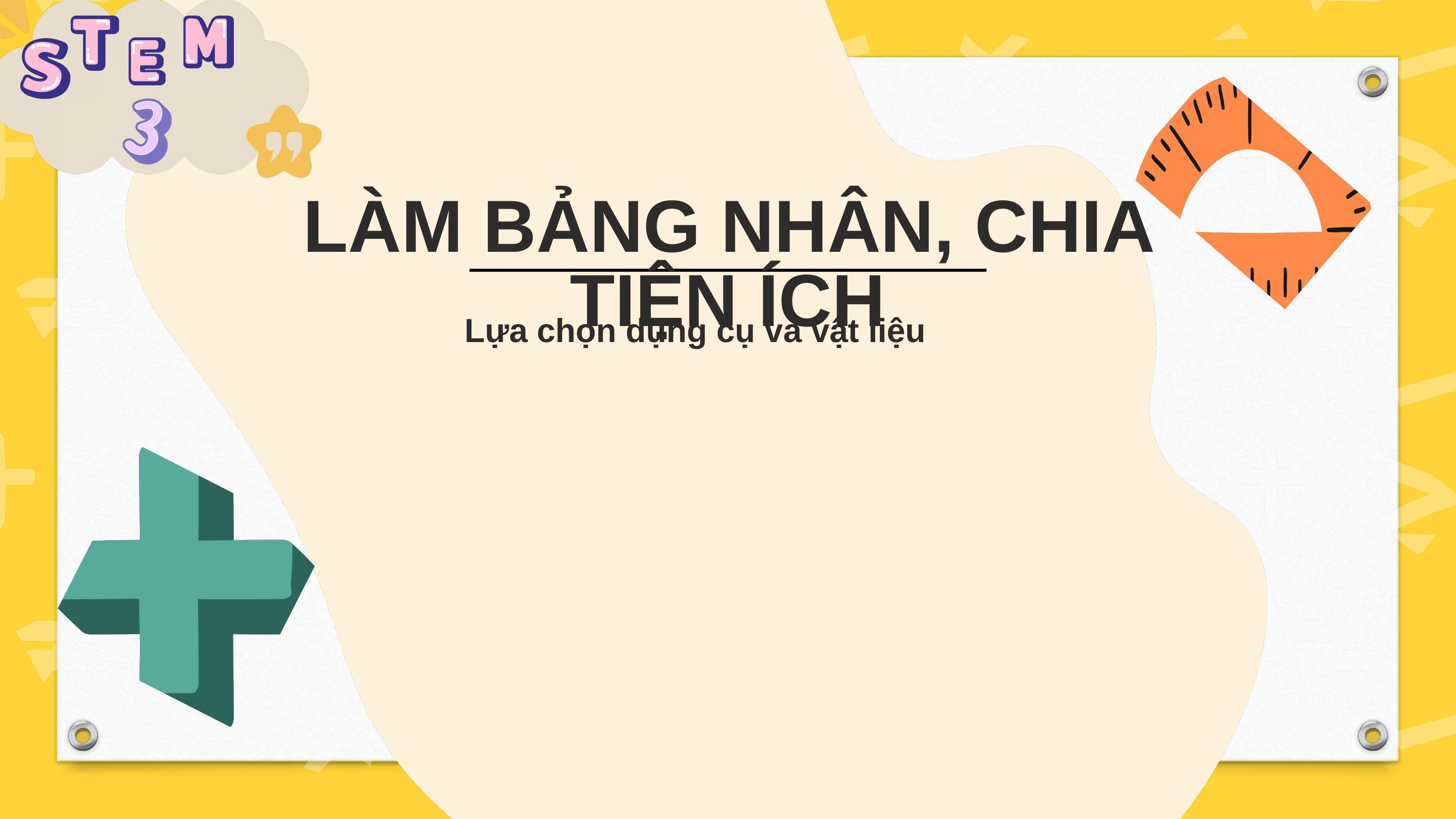

LÀM BẢNG NHÂN, CHIA TIỆN ÍCH

Lựa chọn dụng cụ và vật liệu